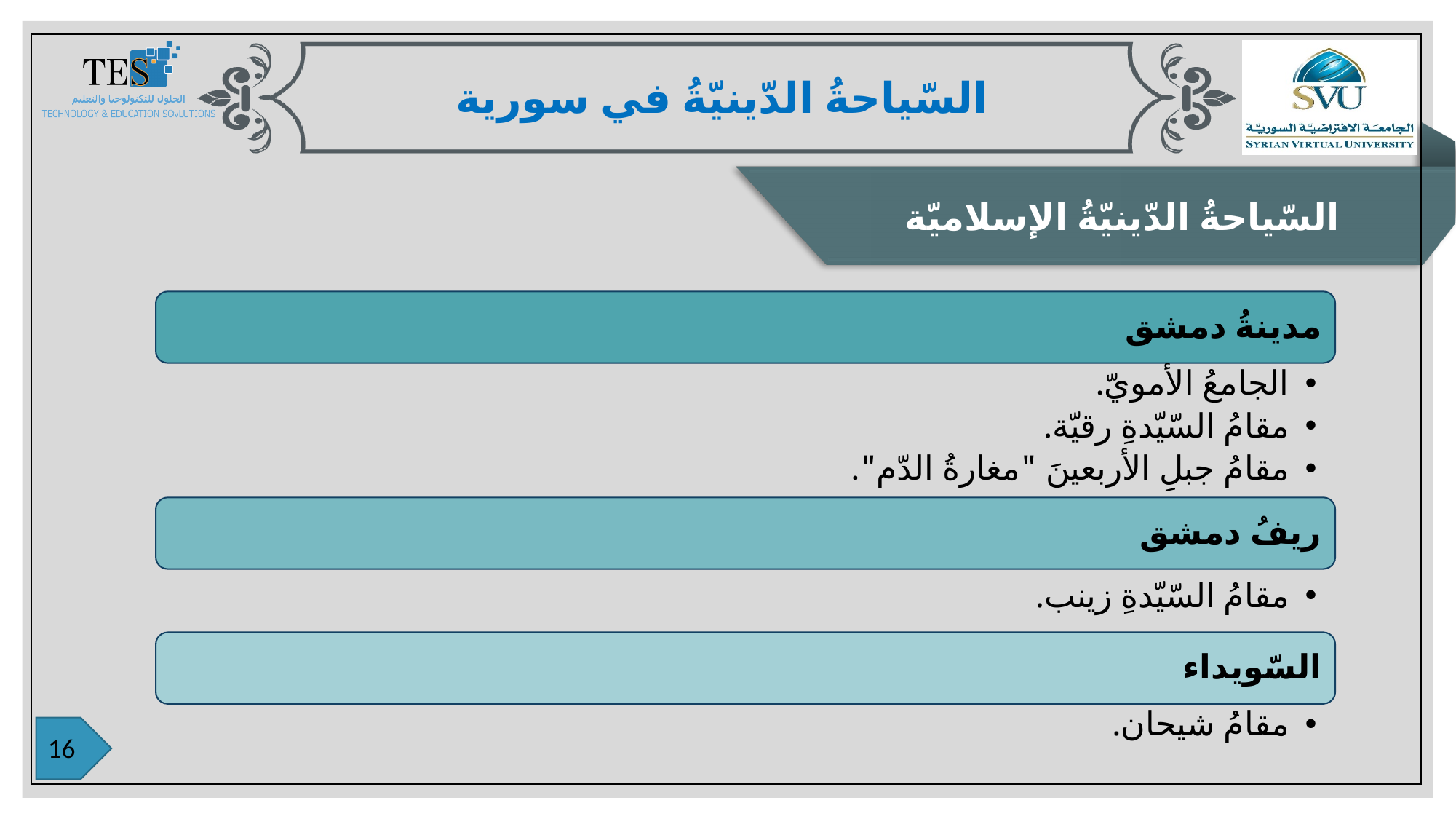

السّياحةُ الدّينيّةُ في سورية
السّياحةُ الدّينيّةُ الإسلاميّة
مدينةُ دمشق
الجامعُ الأمويّ.
مقامُ السّيّدةِ رقيّة.
مقامُ جبلِ الأربعينَ "مغارةُ الدّم".
ريفُ دمشق
مقامُ السّيّدةِ زينب.
السّويداء
مقامُ شيحان.